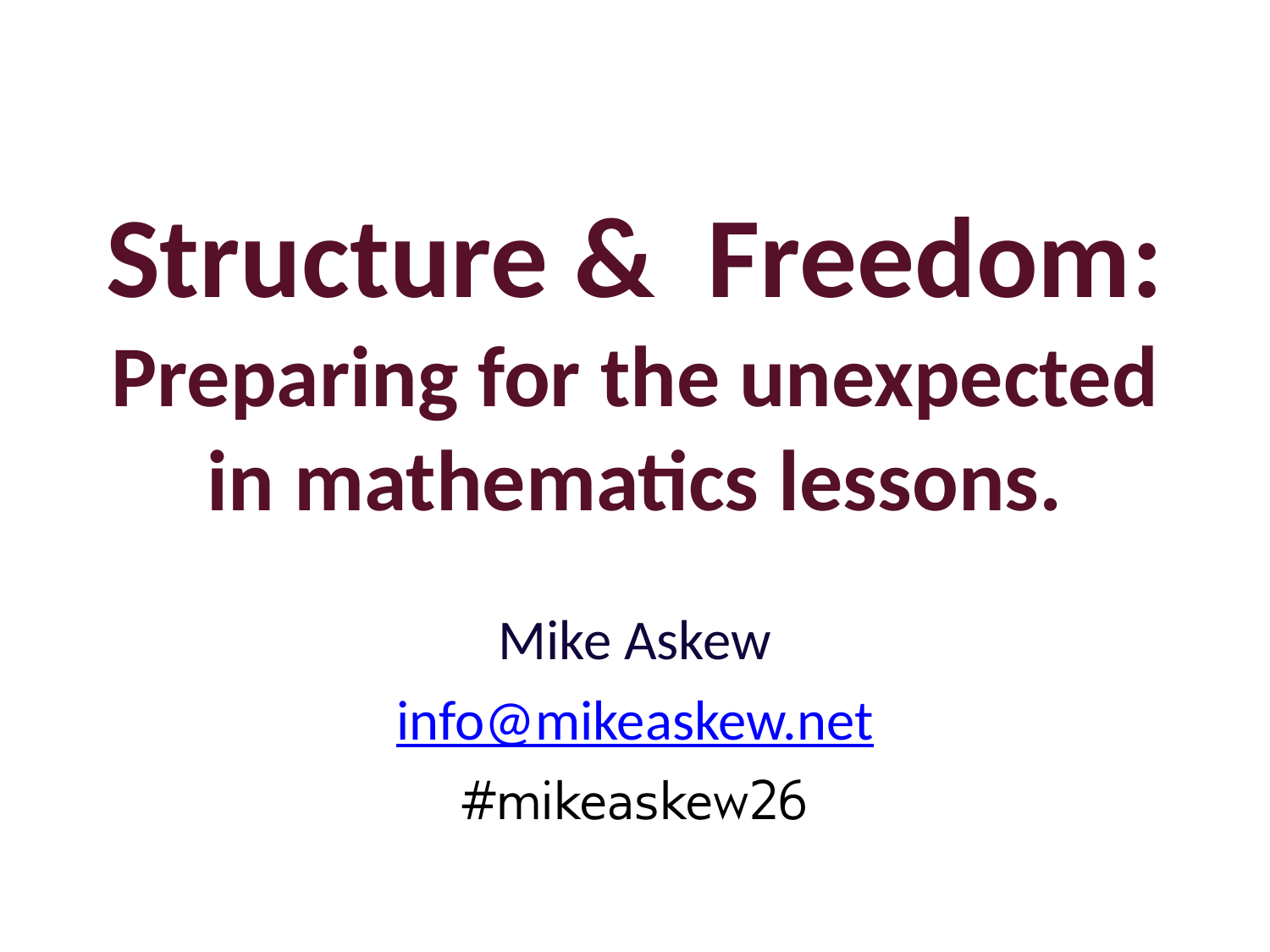

# Structure &  Freedom: Preparing for the unexpected in mathematics lessons.
Mike Askew
info@mikeaskew.net
#mikeaskew26